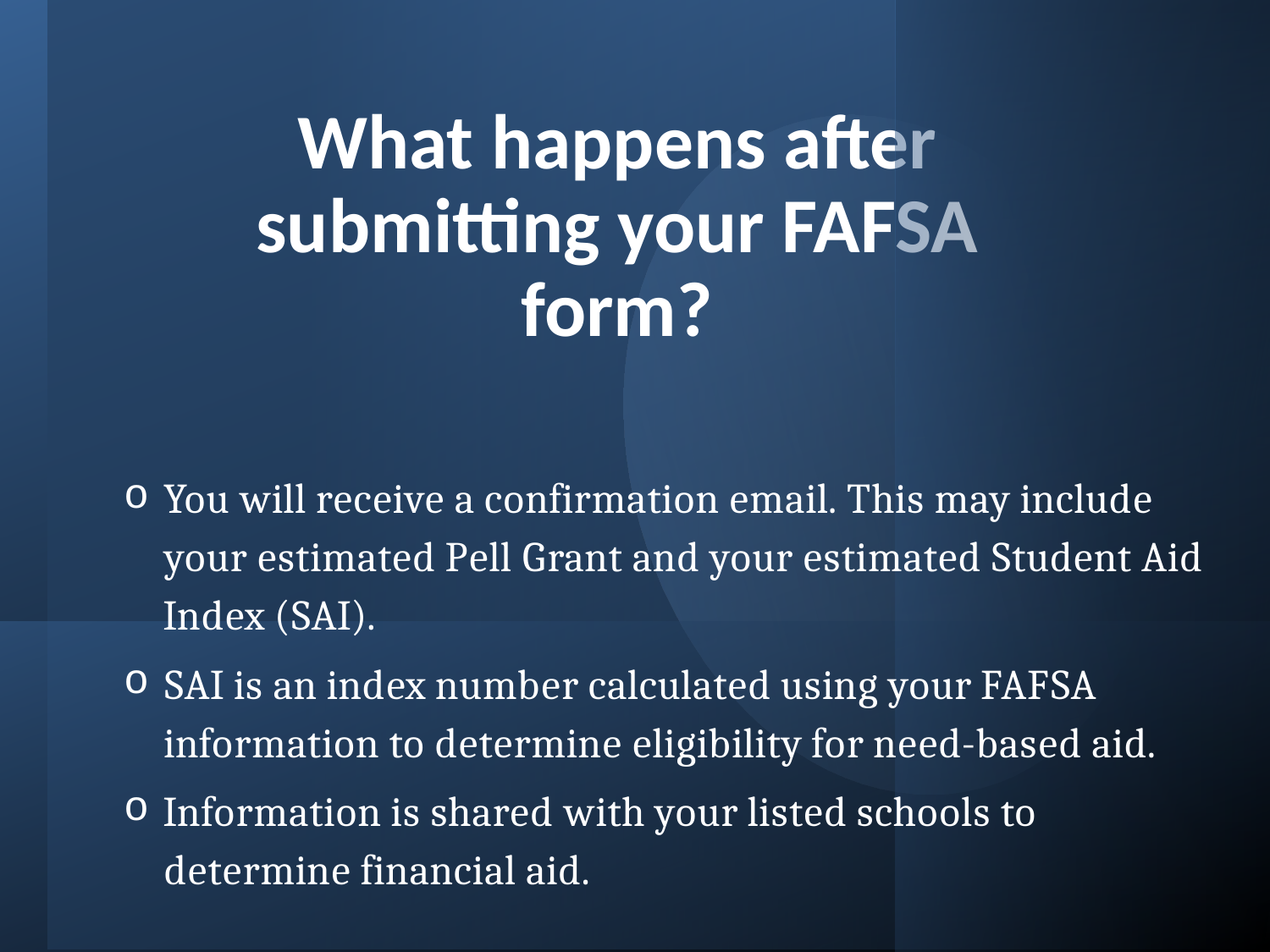

# What happens after submitting your FAFSA form?

You will receive a confirmation email. This may include your estimated Pell Grant and your estimated Student Aid Index (SAI).
SAI is an index number calculated using your FAFSA information to determine eligibility for need-based aid.
Information is shared with your listed schools to determine financial aid.